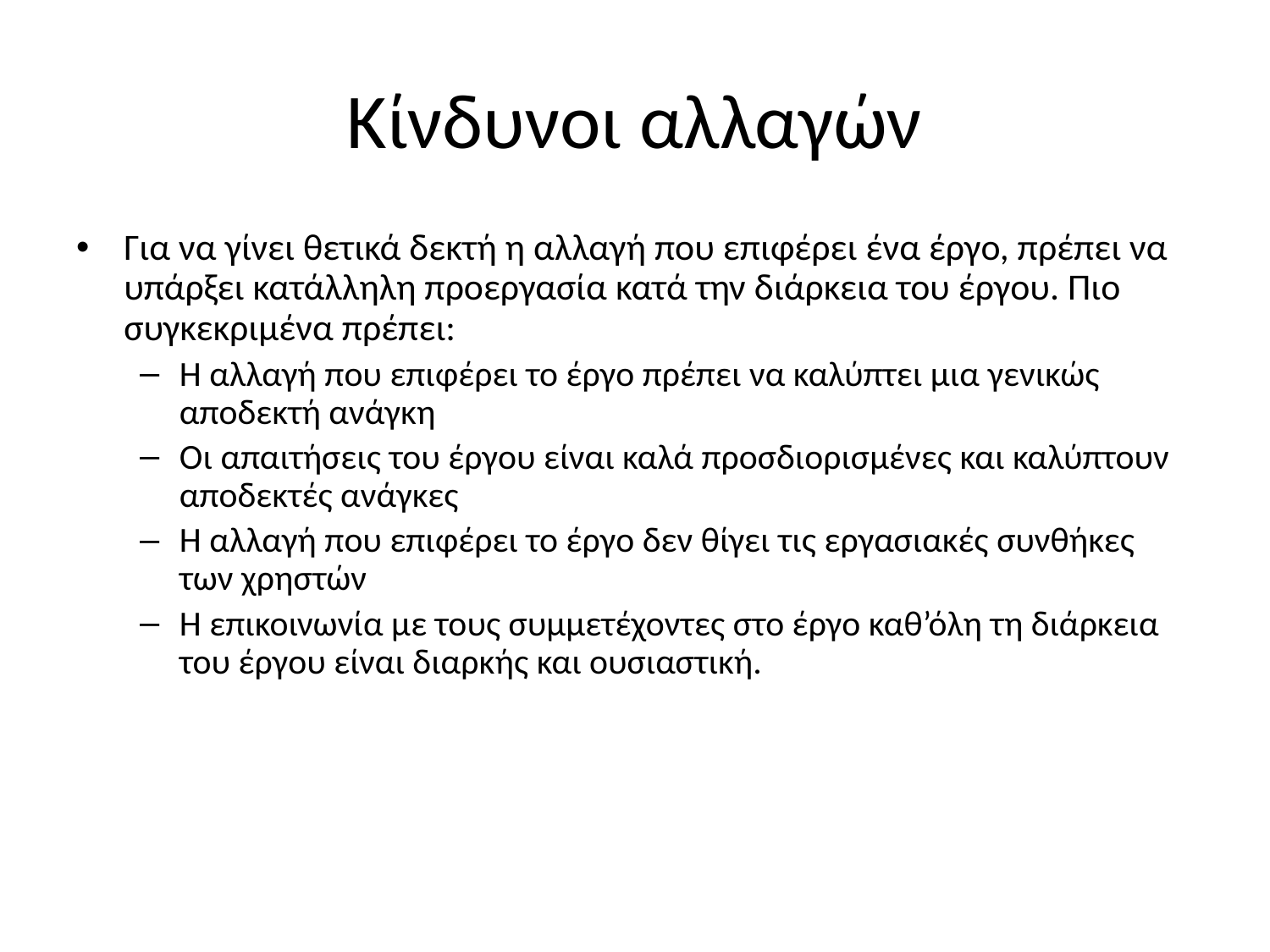

# Κίνδυνοι αλλαγών
Για να γίνει θετικά δεκτή η αλλαγή που επιφέρει ένα έργο, πρέπει να υπάρξει κατάλληλη προεργασία κατά την διάρκεια του έργου. Πιο συγκεκριμένα πρέπει:
Η αλλαγή που επιφέρει το έργο πρέπει να καλύπτει μια γενικώς αποδεκτή ανάγκη
Οι απαιτήσεις του έργου είναι καλά προσδιορισμένες και καλύπτουν αποδεκτές ανάγκες
Η αλλαγή που επιφέρει το έργο δεν θίγει τις εργασιακές συνθήκες των χρηστών
Η επικοινωνία με τους συμμετέχοντες στο έργο καθ’όλη τη διάρκεια του έργου είναι διαρκής και ουσιαστική.